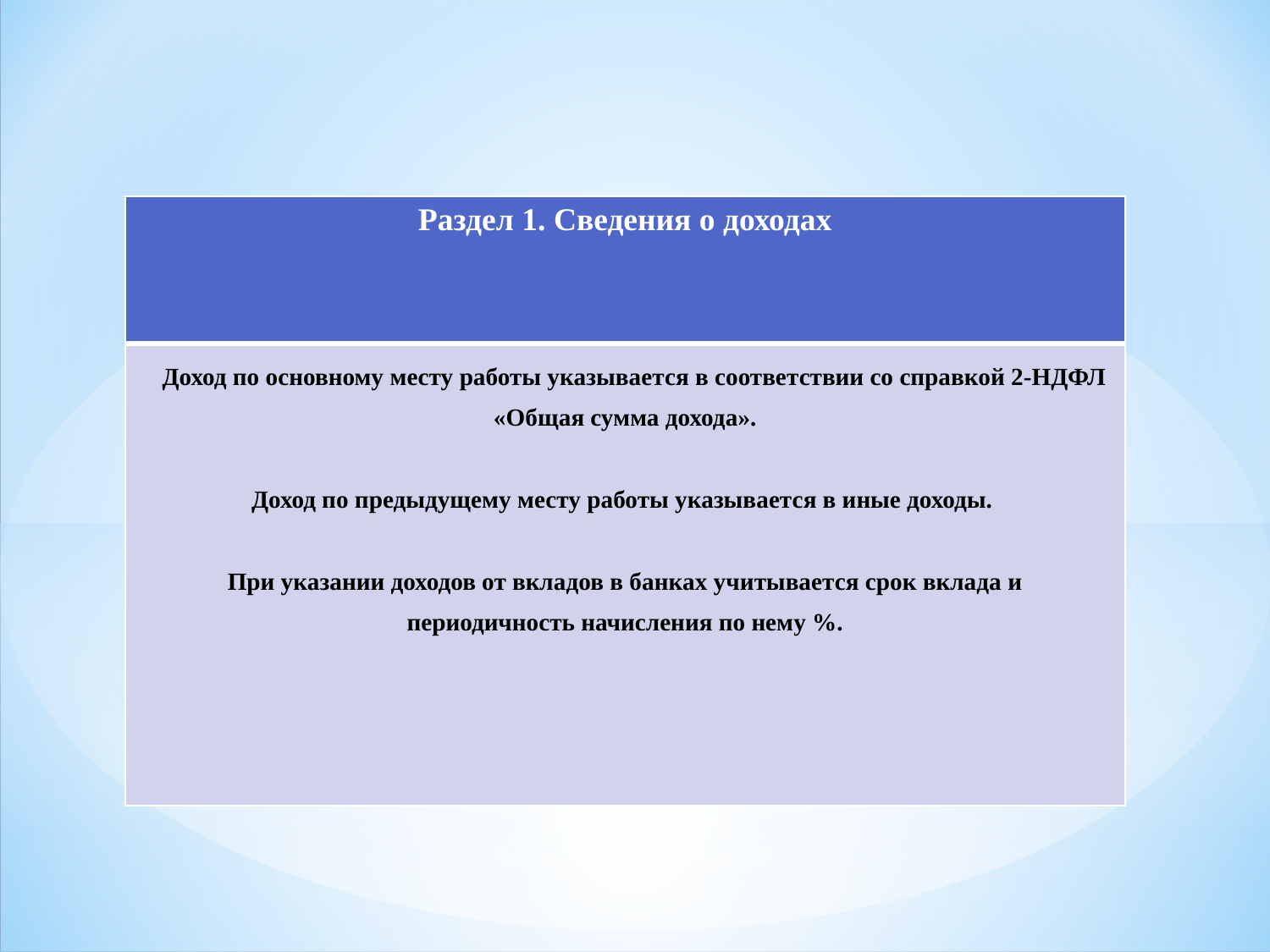

| Раздел 1. Сведения о доходах |
| --- |
| Доход по основному месту работы указывается в соответствии со справкой 2-НДФЛ «Общая сумма дохода». Доход по предыдущему месту работы указывается в иные доходы. При указании доходов от вкладов в банках учитывается срок вклада и периодичность начисления по нему %. |